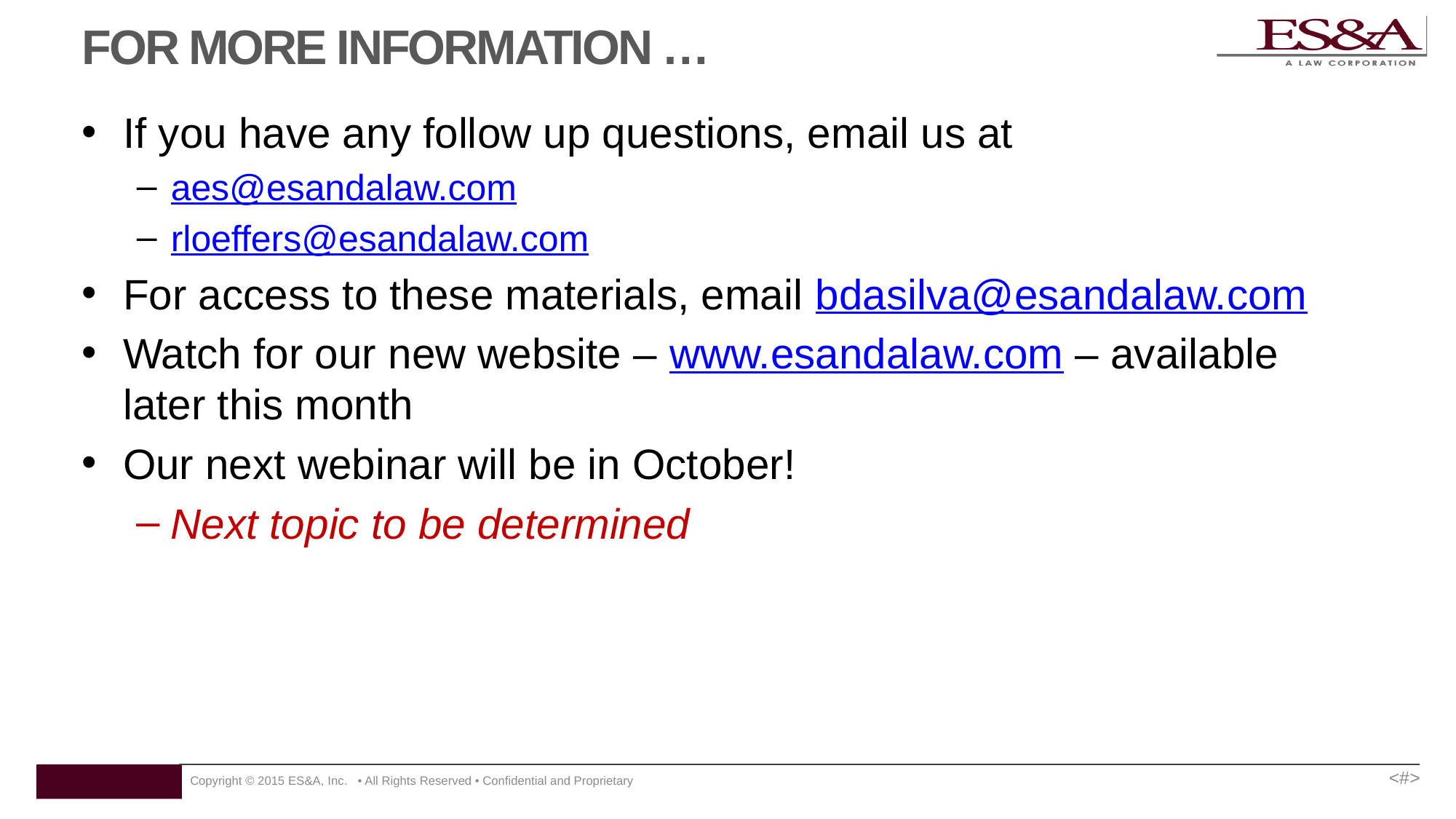

# FOR MORE INFORMATION …
If you have any follow up questions, email us at
aes@esandalaw.com
rloeffers@esandalaw.com
For access to these materials, email bdasilva@esandalaw.com
Watch for our new website – www.esandalaw.com – available later this month
Our next webinar will be in October!
Next topic to be determined